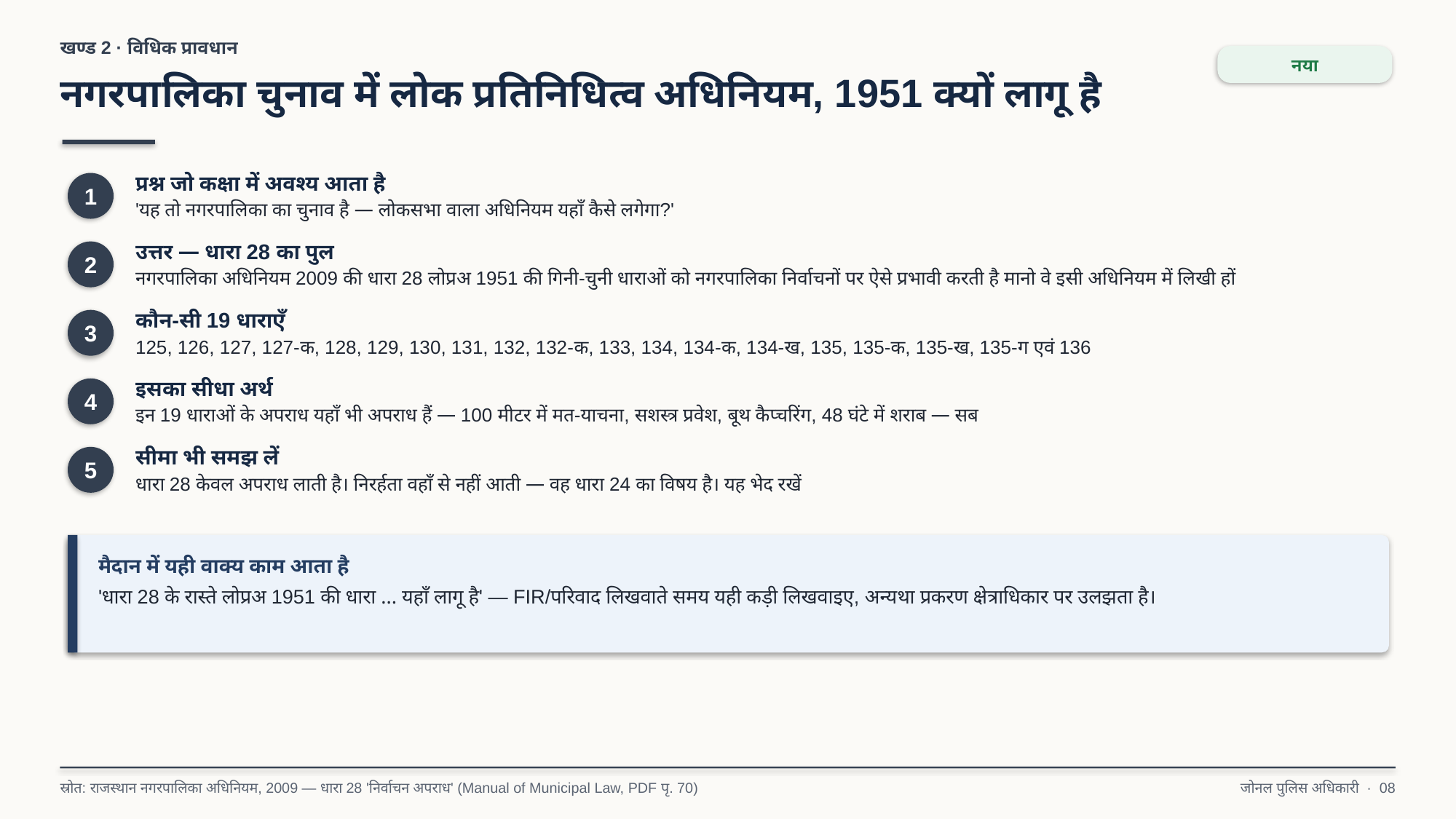

खण्ड 2 · विधिक प्रावधान
नया
नगरपालिका चुनाव में लोक प्रतिनिधित्व अधिनियम, 1951 क्यों लागू है

प्रश्न जो कक्षा में अवश्य आता है
'यह तो नगरपालिका का चुनाव है — लोकसभा वाला अधिनियम यहाँ कैसे लगेगा?'
1
उत्तर — धारा 28 का पुल
नगरपालिका अधिनियम 2009 की धारा 28 लोप्रअ 1951 की गिनी-चुनी धाराओं को नगरपालिका निर्वाचनों पर ऐसे प्रभावी करती है मानो वे इसी अधिनियम में लिखी हों
2
कौन-सी 19 धाराएँ
125, 126, 127, 127-क, 128, 129, 130, 131, 132, 132-क, 133, 134, 134-क, 134-ख, 135, 135-क, 135-ख, 135-ग एवं 136
3
इसका सीधा अर्थ
इन 19 धाराओं के अपराध यहाँ भी अपराध हैं — 100 मीटर में मत-याचना, सशस्त्र प्रवेश, बूथ कैप्चरिंग, 48 घंटे में शराब — सब
4
सीमा भी समझ लें
धारा 28 केवल अपराध लाती है। निरर्हता वहाँ से नहीं आती — वह धारा 24 का विषय है। यह भेद रखें
5

मैदान में यही वाक्य काम आता है
'धारा 28 के रास्ते लोप्रअ 1951 की धारा … यहाँ लागू है' — FIR/परिवाद लिखवाते समय यही कड़ी लिखवाइए, अन्यथा प्रकरण क्षेत्राधिकार पर उलझता है।

स्रोत: राजस्थान नगरपालिका अधिनियम, 2009 — धारा 28 'निर्वाचन अपराध' (Manual of Municipal Law, PDF पृ. 70)
जोनल पुलिस अधिकारी  ·  08